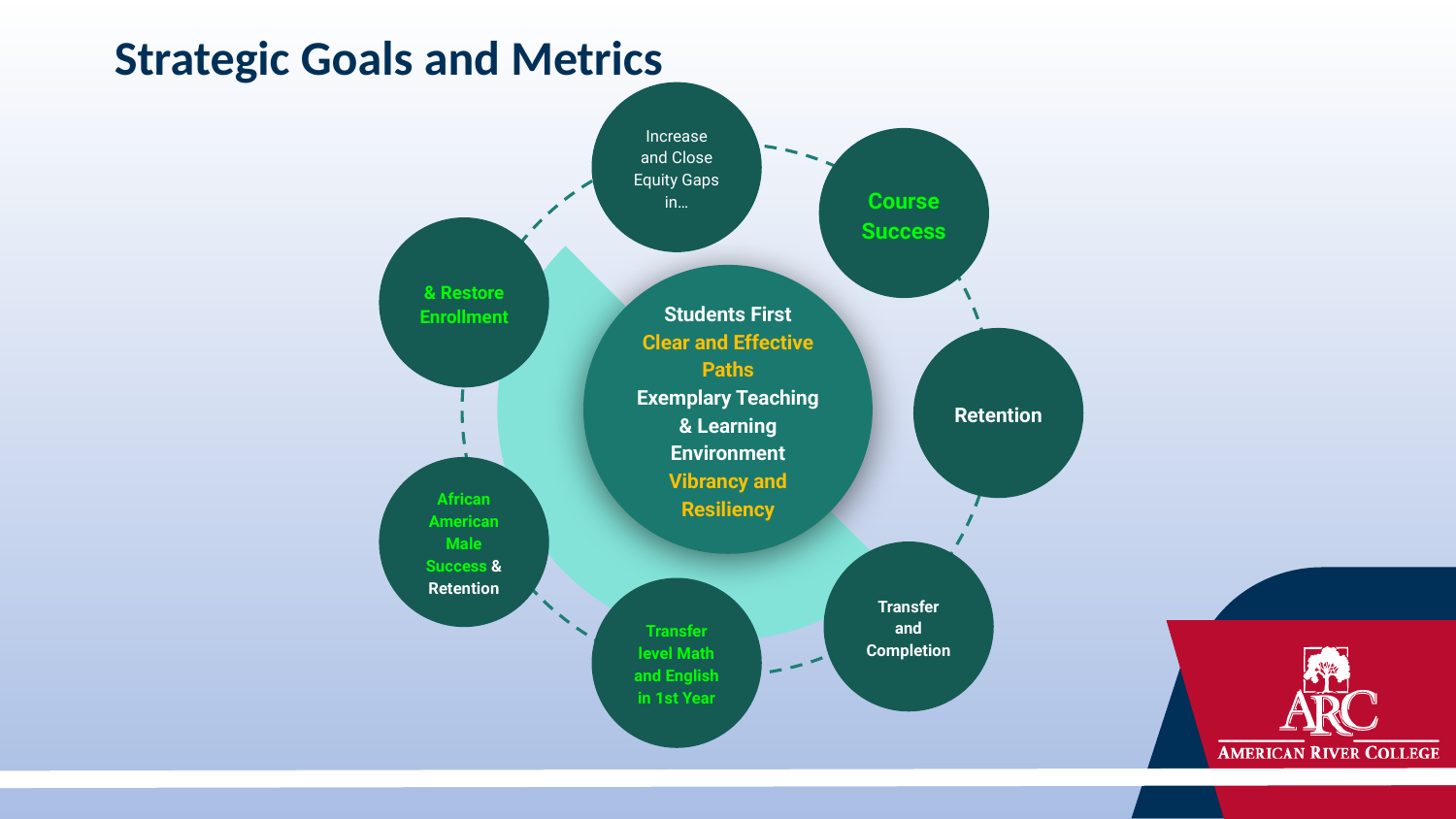

# Strategic Goals and Metrics

Increase and Close Equity Gaps in…

Course Success

& Restore Enrollment

Students First
Clear and Effective Paths
Exemplary Teaching & Learning Environment
Vibrancy and Resiliency

Retention

African American Male Success & Retention

Transfer and Completion

Transfer level Math and English in 1st Year